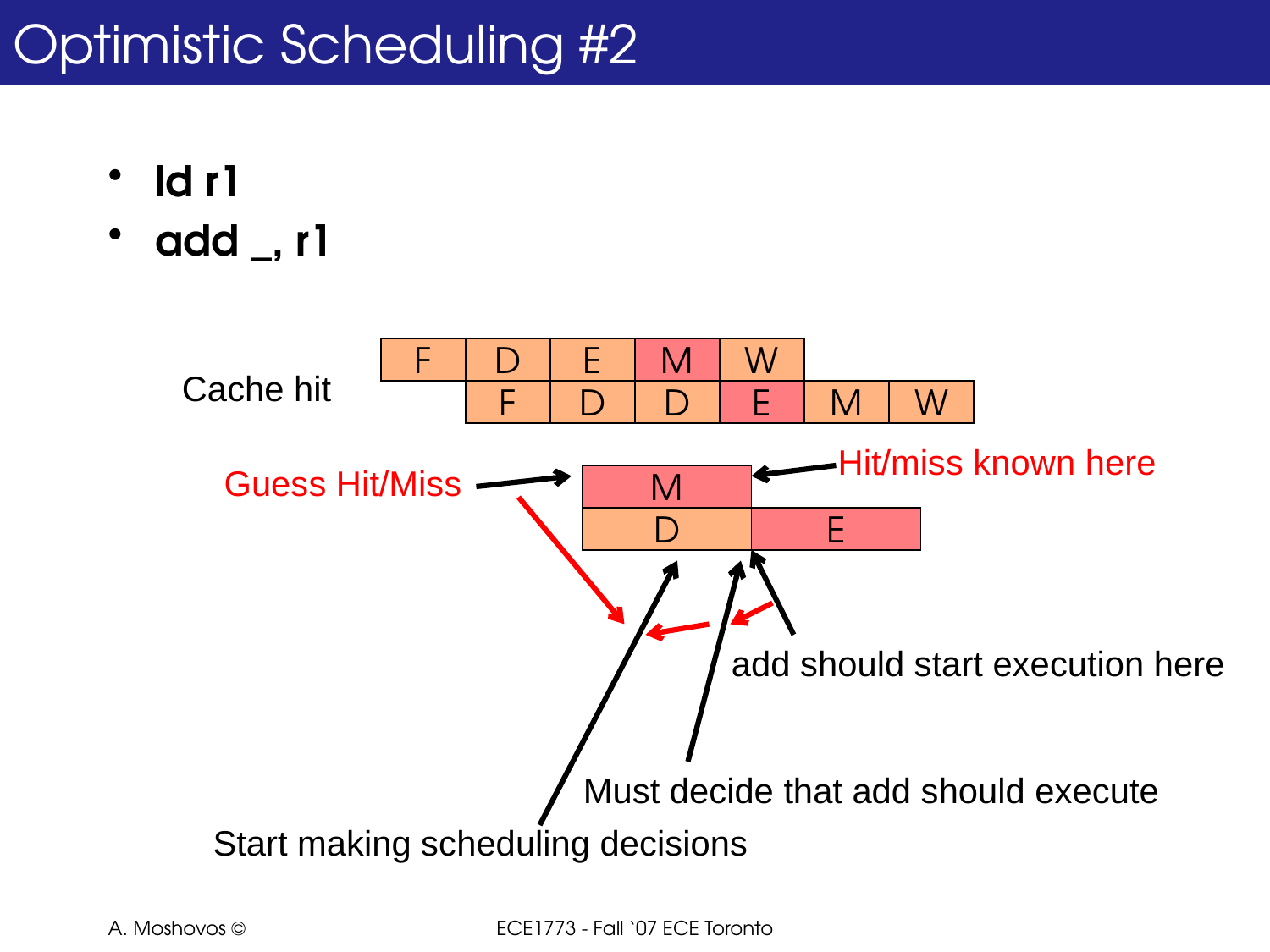

# Optimistic Scheduling #2
ld r1
add _, r1
F
D
E
M
W
Cache hit
F
D
D
E
M
W
Hit/miss known here
Guess Hit/Miss
M
D
E

add should start execution here
Must decide that add should execute
Start making scheduling decisions
A. Moshovos ©
ECE1773 - Fall ‘07 ECE Toronto